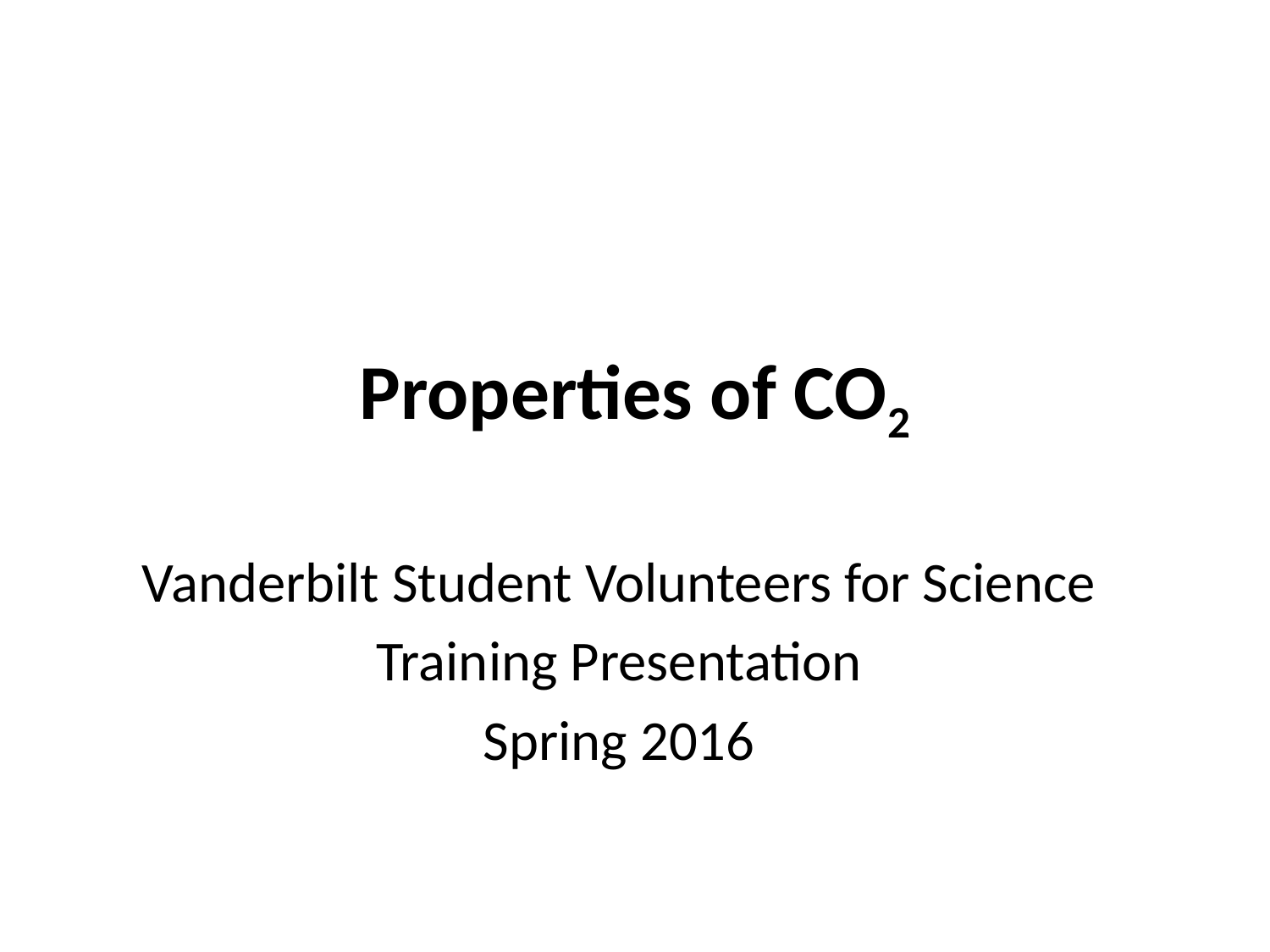

# Properties of CO2
Vanderbilt Student Volunteers for Science
Training Presentation
Spring 2016